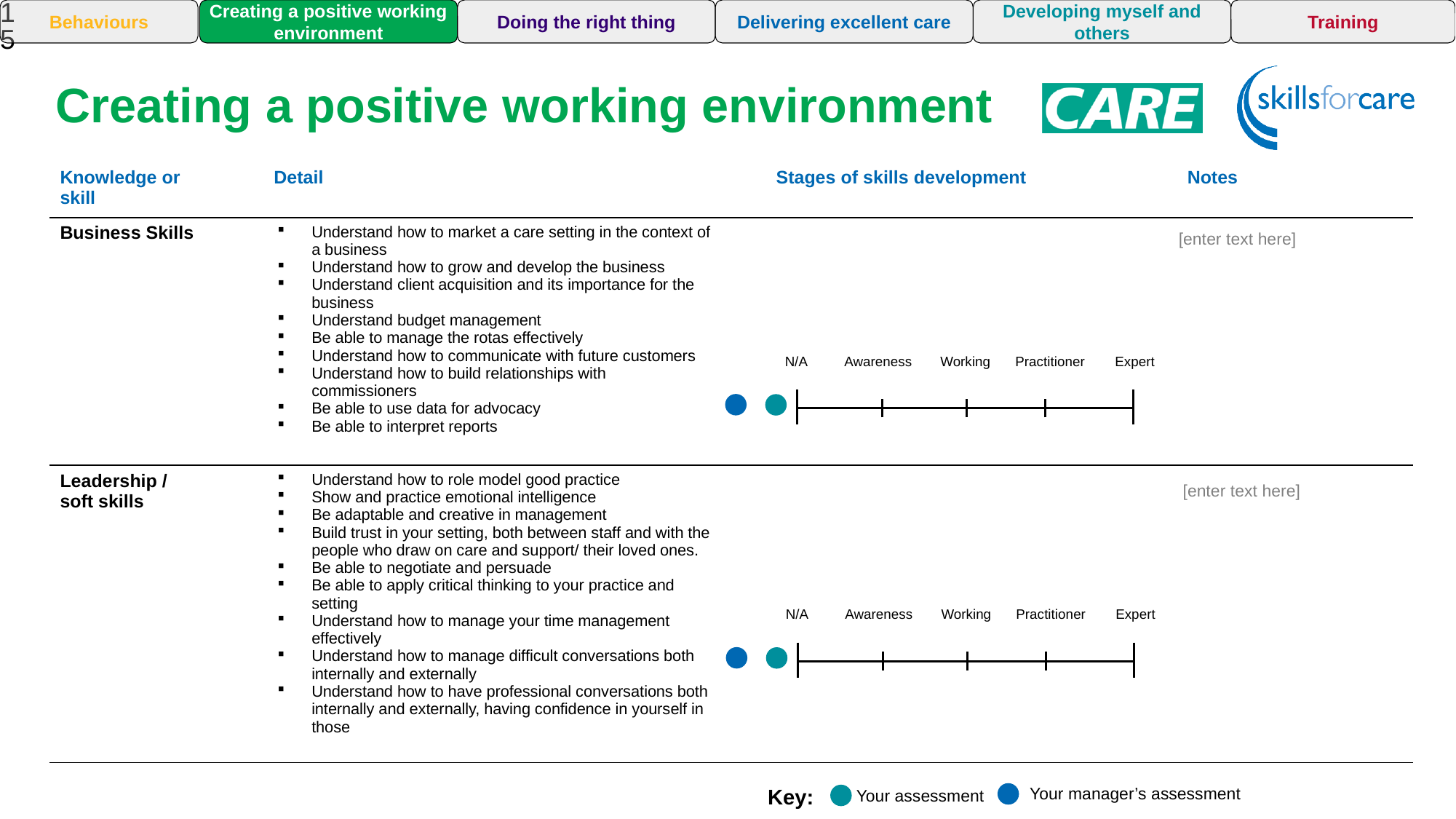

15
Training
Behaviours
Creating a positive working environment
Doing the right thing
Delivering excellent care
Developing myself and others
Creating a positive working environment
Awareness
Awareness
Awareness
| Knowledge or skill | Detail |  | Stages of skills development | Notes |
| --- | --- | --- | --- | --- |
| Business Skills | Understand how to market a care setting in the context of a business Understand how to grow and develop the business Understand client acquisition and its importance for the business Understand budget management Be able to manage the rotas effectively Understand how to communicate with future customers  Understand how to build relationships with commissioners   Be able to use data for advocacy Be able to interpret reports |  |  |  |
| Leadership / soft skills | Understand how to role model good practice Show and practice emotional intelligence Be adaptable and creative in management Build trust in your setting, both between staff and with the people who draw on care and support/ their loved ones. Be able to negotiate and persuade Be able to apply critical thinking to your practice and setting Understand how to manage your time management effectively Understand how to manage difficult conversations both internally and externally Understand how to have professional conversations both internally and externally, having confidence in yourself in those |  |  |  |
Awareness
Awareness
[enter text here]
N/A
Awareness
Working
Practitioner
Expert

N/A
[enter text here]
N/A
Awareness
Working
Practitioner
Expert

Your manager’s assessment
Key:
Your assessment